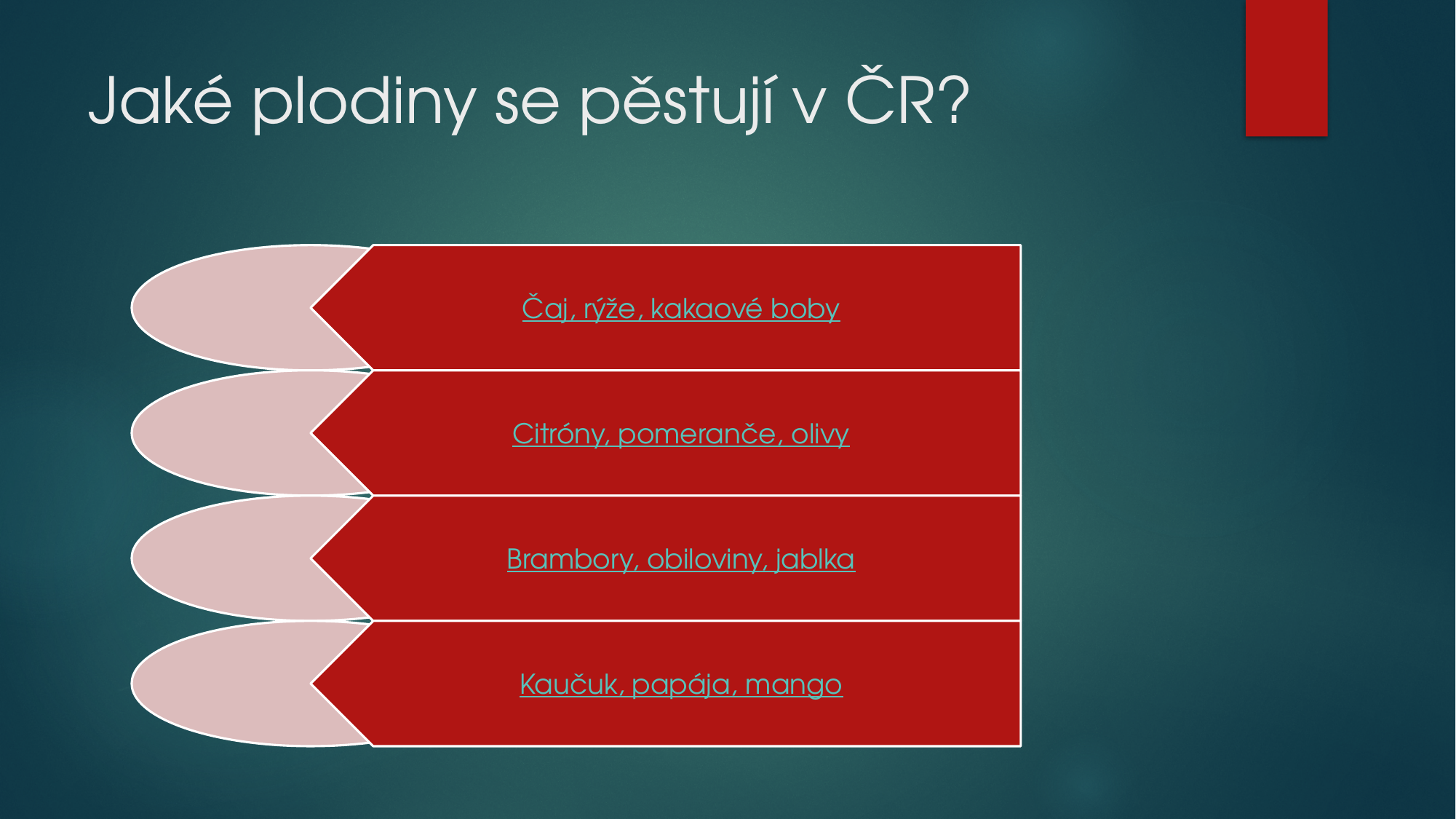

# Jaké plodiny se pěstují v ČR?
Čaj, rýže, kakaové boby
Citróny, pomeranče, olivy
Brambory, obiloviny, jablka
Kaučuk, papája, mango